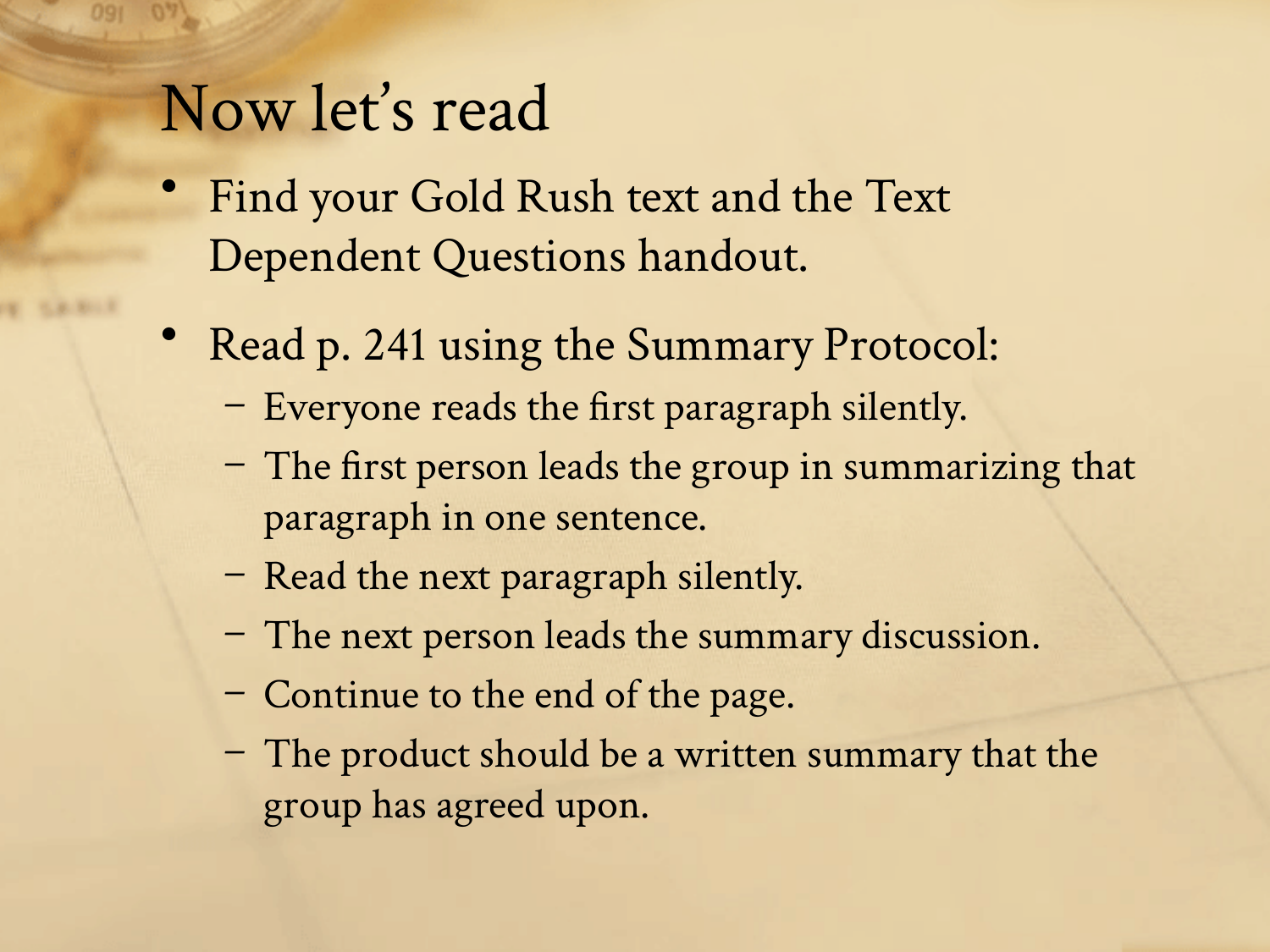

# Now let’s read
Find your Gold Rush text and the Text Dependent Questions handout.
Read p. 241 using the Summary Protocol:
Everyone reads the first paragraph silently.
The first person leads the group in summarizing that paragraph in one sentence.
Read the next paragraph silently.
The next person leads the summary discussion.
Continue to the end of the page.
The product should be a written summary that the group has agreed upon.